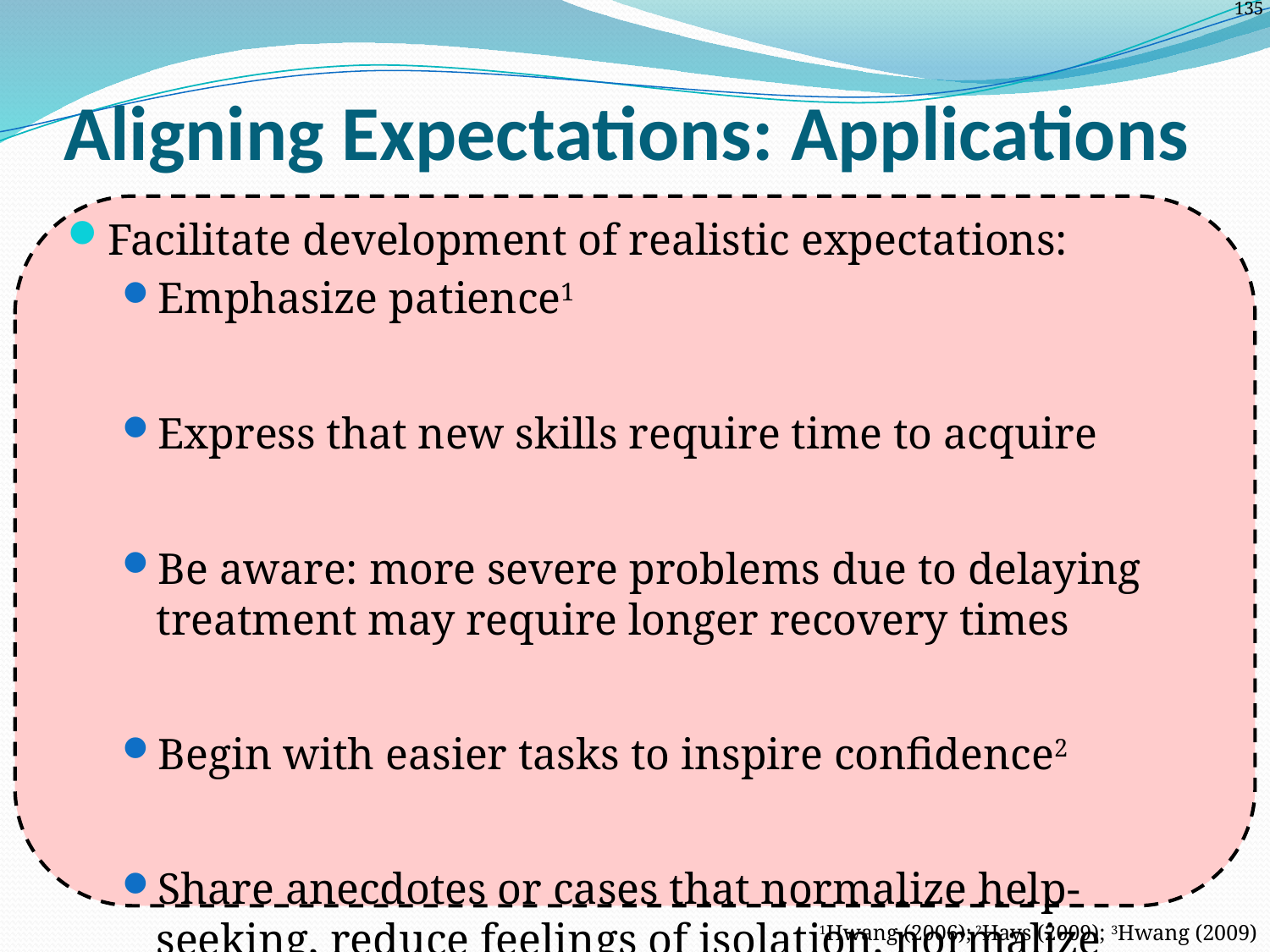

# Aligning Expectations: Applications

Facilitate development of realistic expectations:
Emphasize patience1

Express that new skills require time to acquire

Be aware: more severe problems due to delaying treatment may require longer recovery times

Begin with easier tasks to inspire confidence2

Share anecdotes or cases that normalize help-seeking, reduce feelings of isolation, normalize initial difficulties3

1Hwang (2006); 2Hays (2009); 3Hwang (2009)